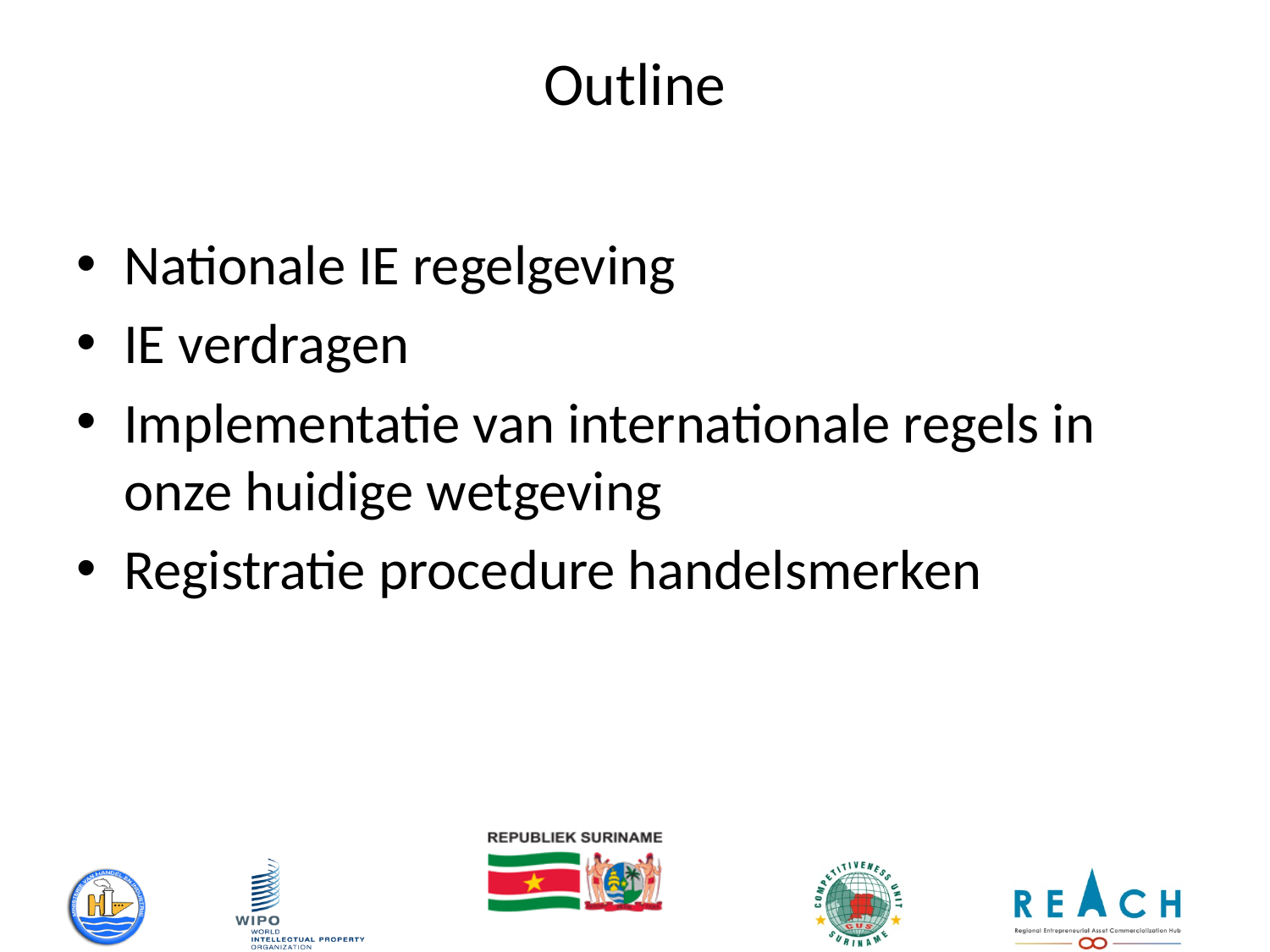

# Outline
Nationale IE regelgeving
IE verdragen
Implementatie van internationale regels in onze huidige wetgeving
Registratie procedure handelsmerken